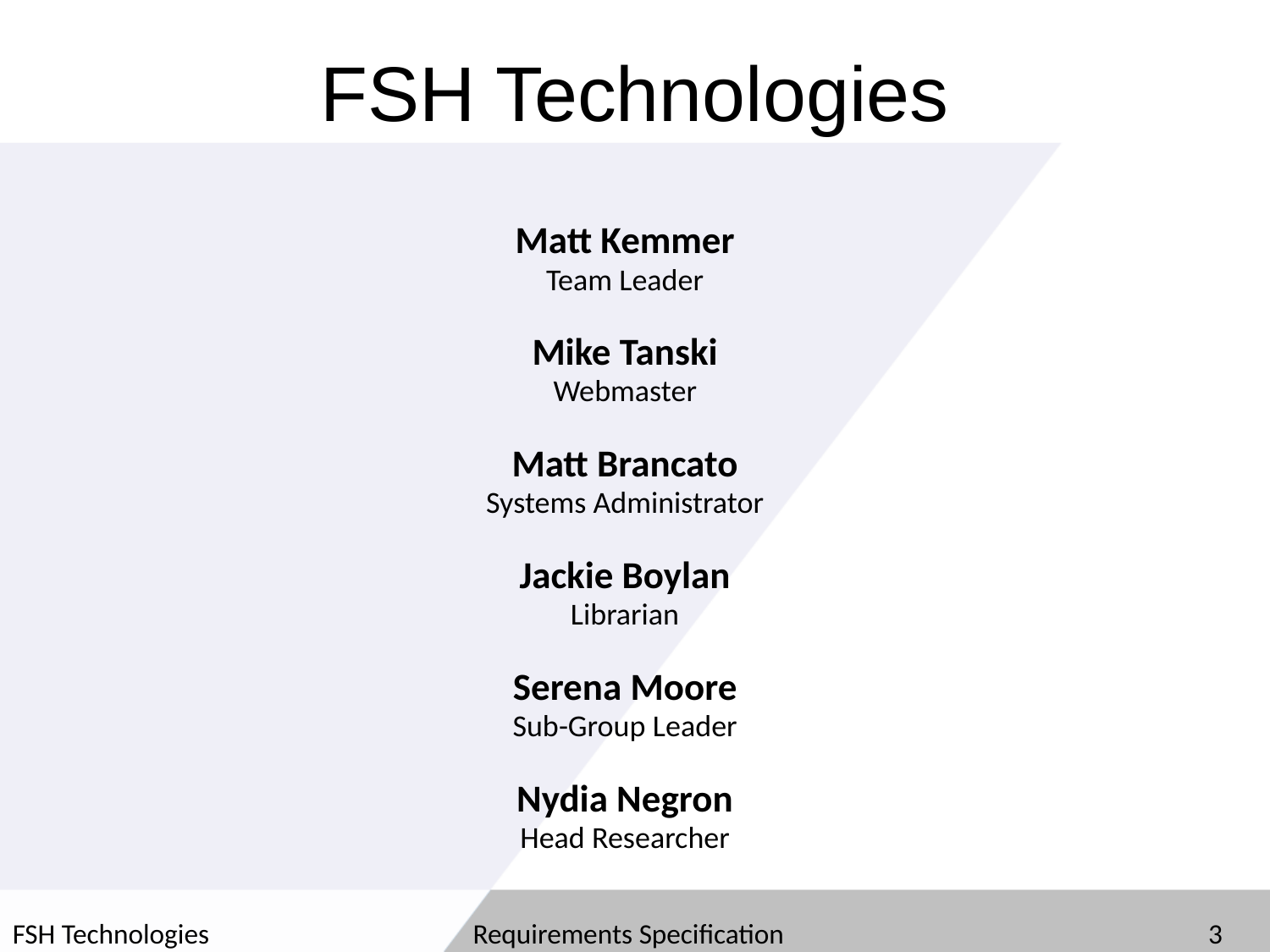

# FSH Technologies
Matt Kemmer
Team Leader

Mike Tanski
Webmaster

Matt Brancato
Systems Administrator

Jackie Boylan
Librarian

Serena Moore
Sub-Group Leader

Nydia Negron
Head Researcher